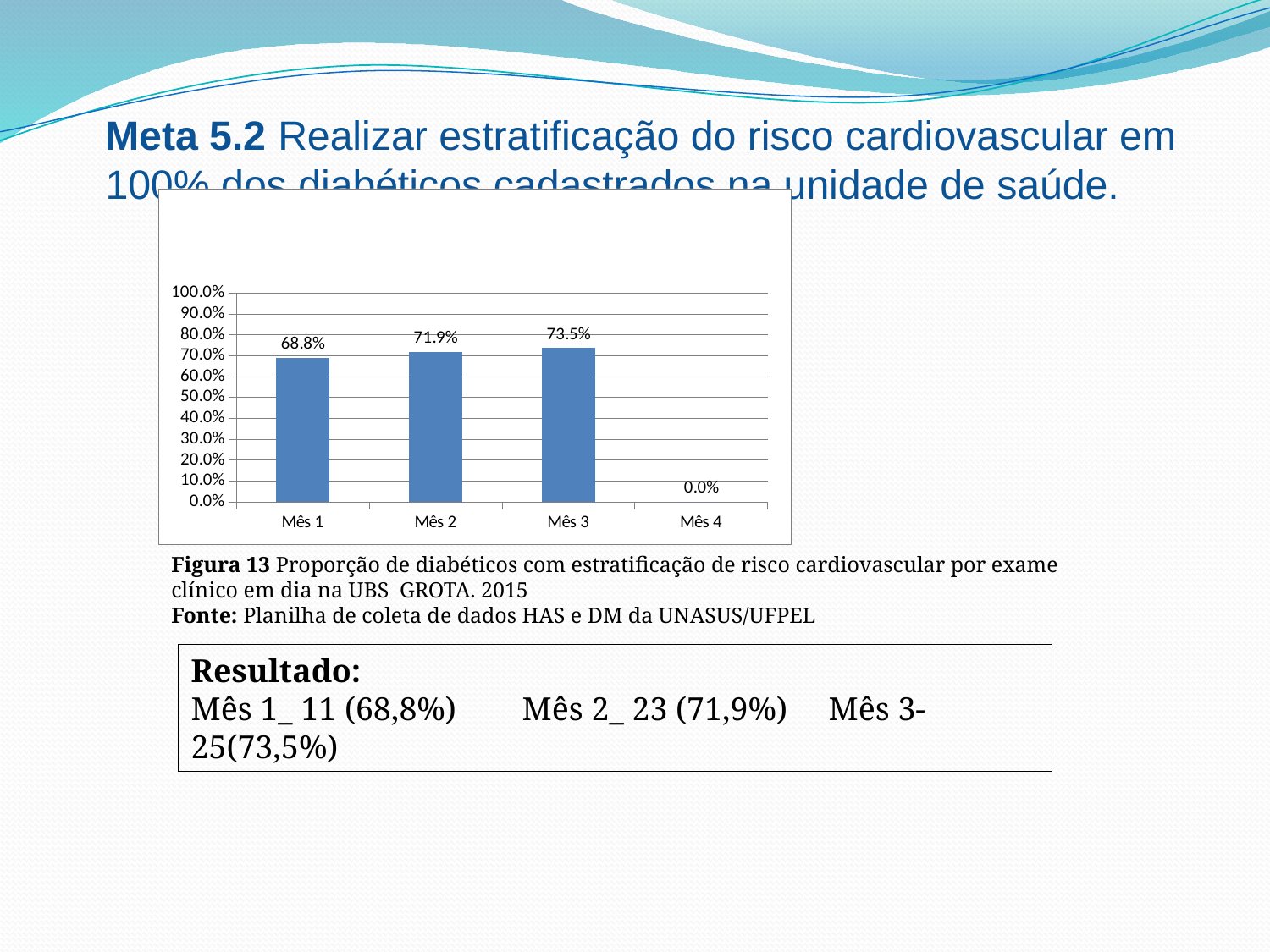

# Meta 5.2 Realizar estratificação do risco cardiovascular em 100% dos diabéticos cadastrados na unidade de saúde.

### Chart

| Category | Proporção de diabéticos com estratificação de risco cardiovascular por  exame clínico em dia |
|---|---|
| Mês 1 | 0.6875 |
| Mês 2 | 0.7187500000000049 |
| Mês 3 | 0.7352941176470597 |
| Mês 4 | 0.0 |
Figura 13 Proporção de diabéticos com estratificação de risco cardiovascular por exame clínico em dia na UBS  GROTA. 2015
Fonte: Planilha de coleta de dados HAS e DM da UNASUS/UFPEL
Resultado:
Mês 1_ 11 (68,8%)        Mês 2_ 23 (71,9%)     Mês 3-  25(73,5%)